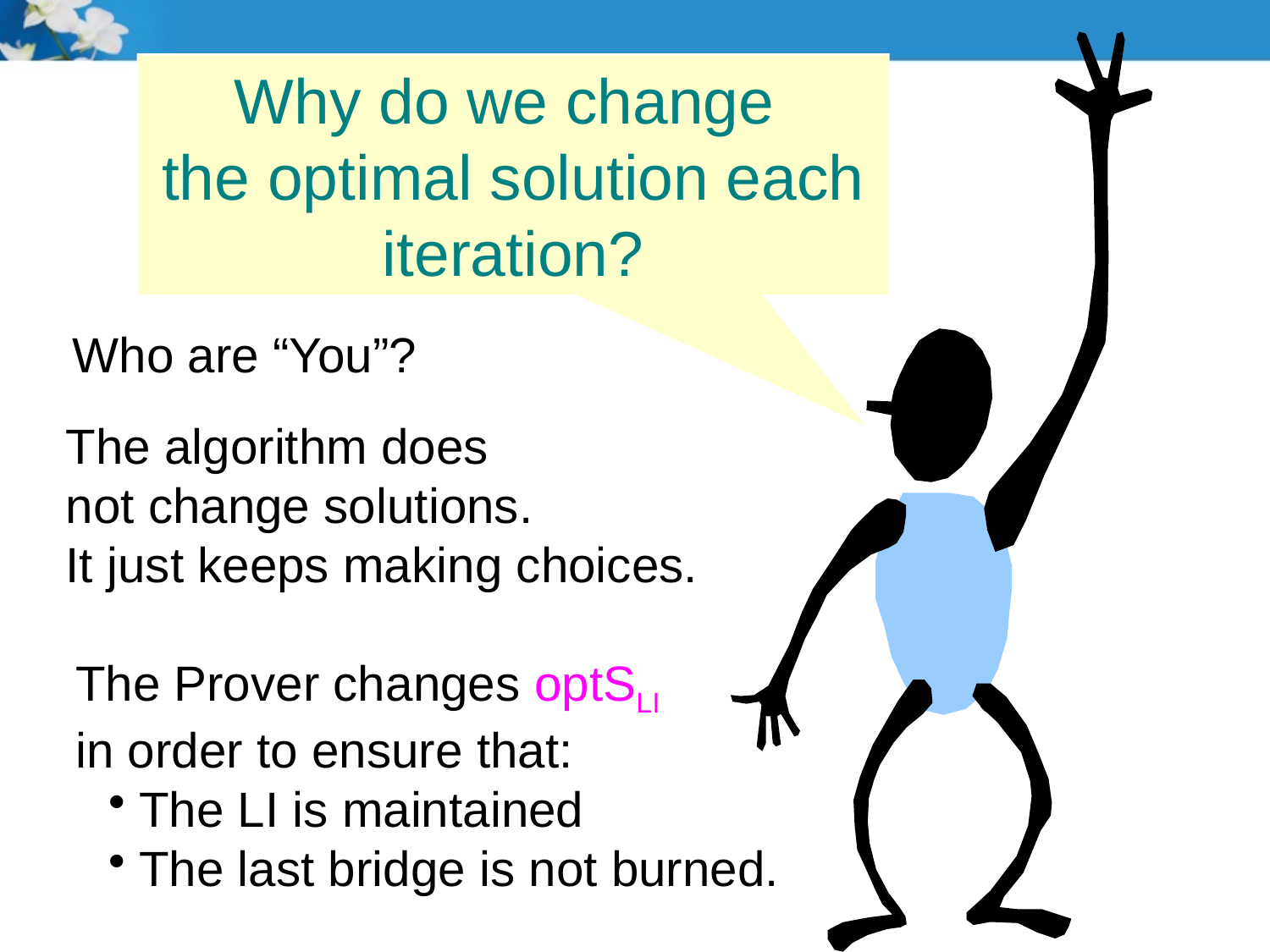

Why do we change
the optimal solution each iteration?
Who are “You”?
The algorithm does
not change solutions.
It just keeps making choices.

The Prover changes optSLI
in order to ensure that:
The LI is maintained
The last bridge is not burned.